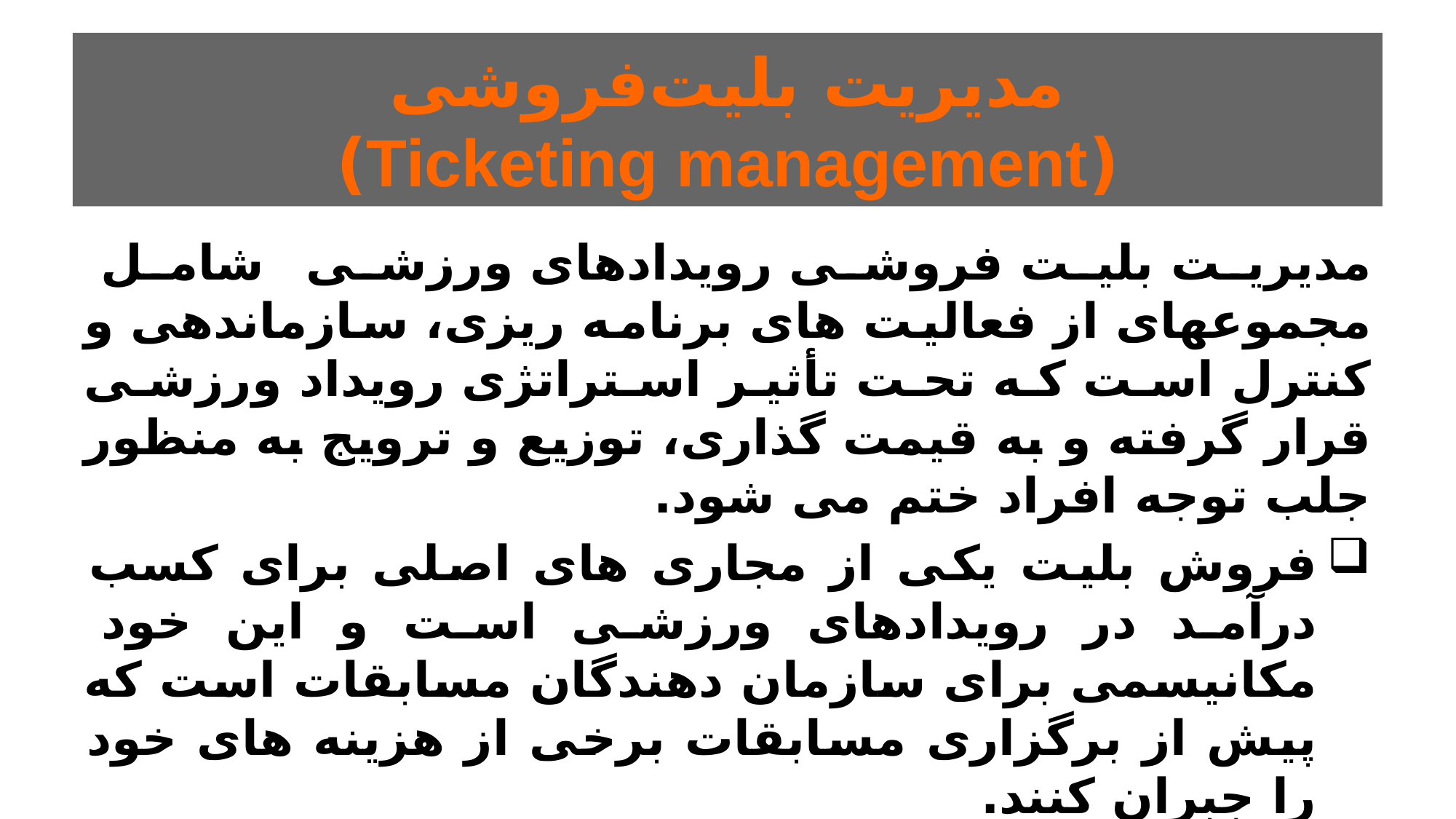

# مدیریت بلیت‌فروشی (Ticketing management)
مدیریت بلیت فروشی رویدادهای ورزشی شامل  مجموعه­ای از فعالیت های برنامه ریزی، سازماندهی و کنترل است که تحت تأثیر استراتژی رویداد ورزشی قرار گرفته و به قیمت گذاری، توزیع و ترویج به منظور جلب توجه افراد ختم می شود.
فروش بلیت یکی از مجاری های اصلی برای کسب درآمد در رویدادهای ورزشی است و این خود مکانیسمی برای سازمان دهندگان مسابقات است که پیش از برگزاری مسابقات برخی از هزینه های خود را جبران کنند.